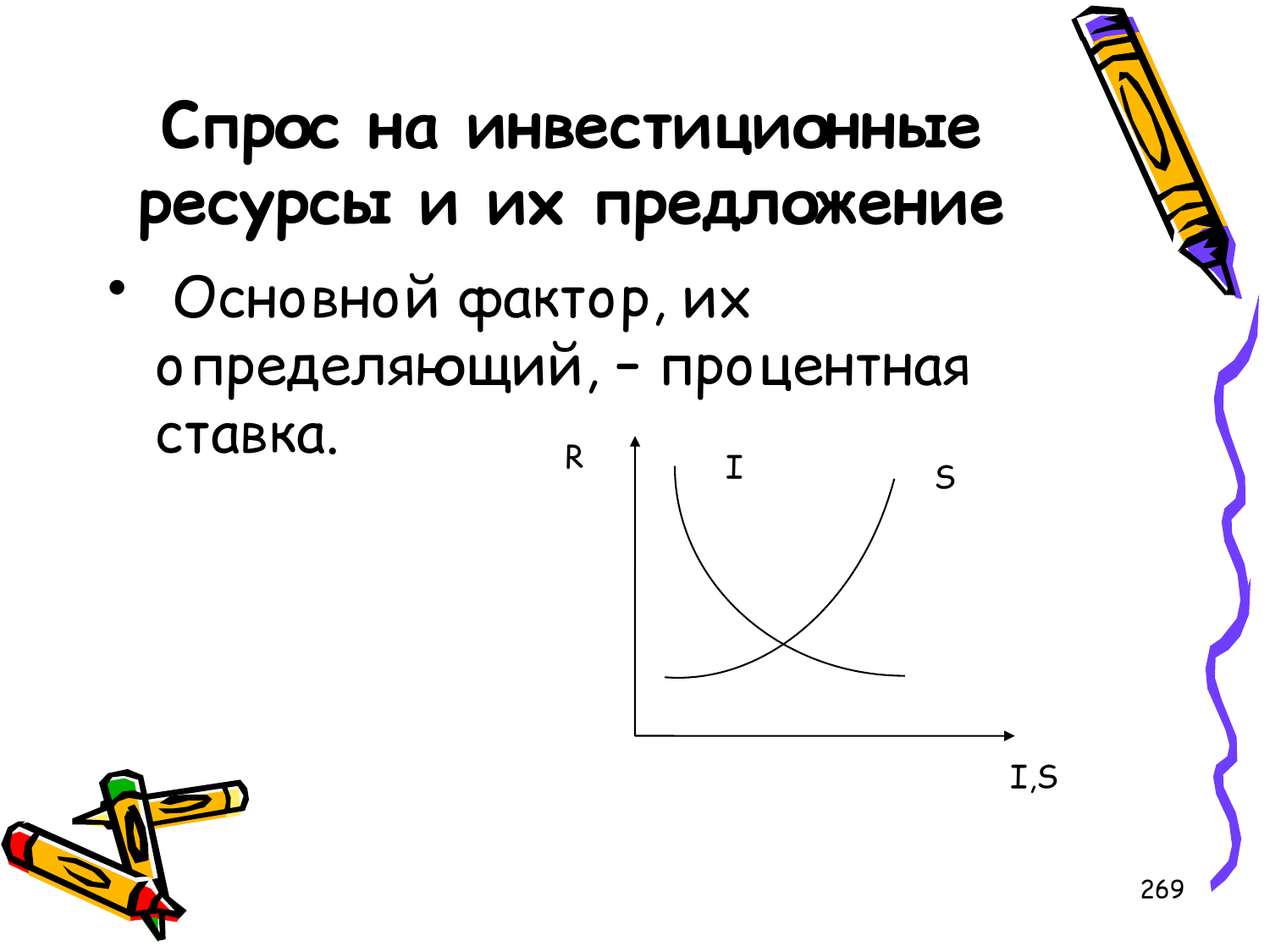

# Спрос на инвестиционные ресурсы и их предложение
 Основной фактор, их определяющий, – процентная ставка.
R

I

S

I,S
269